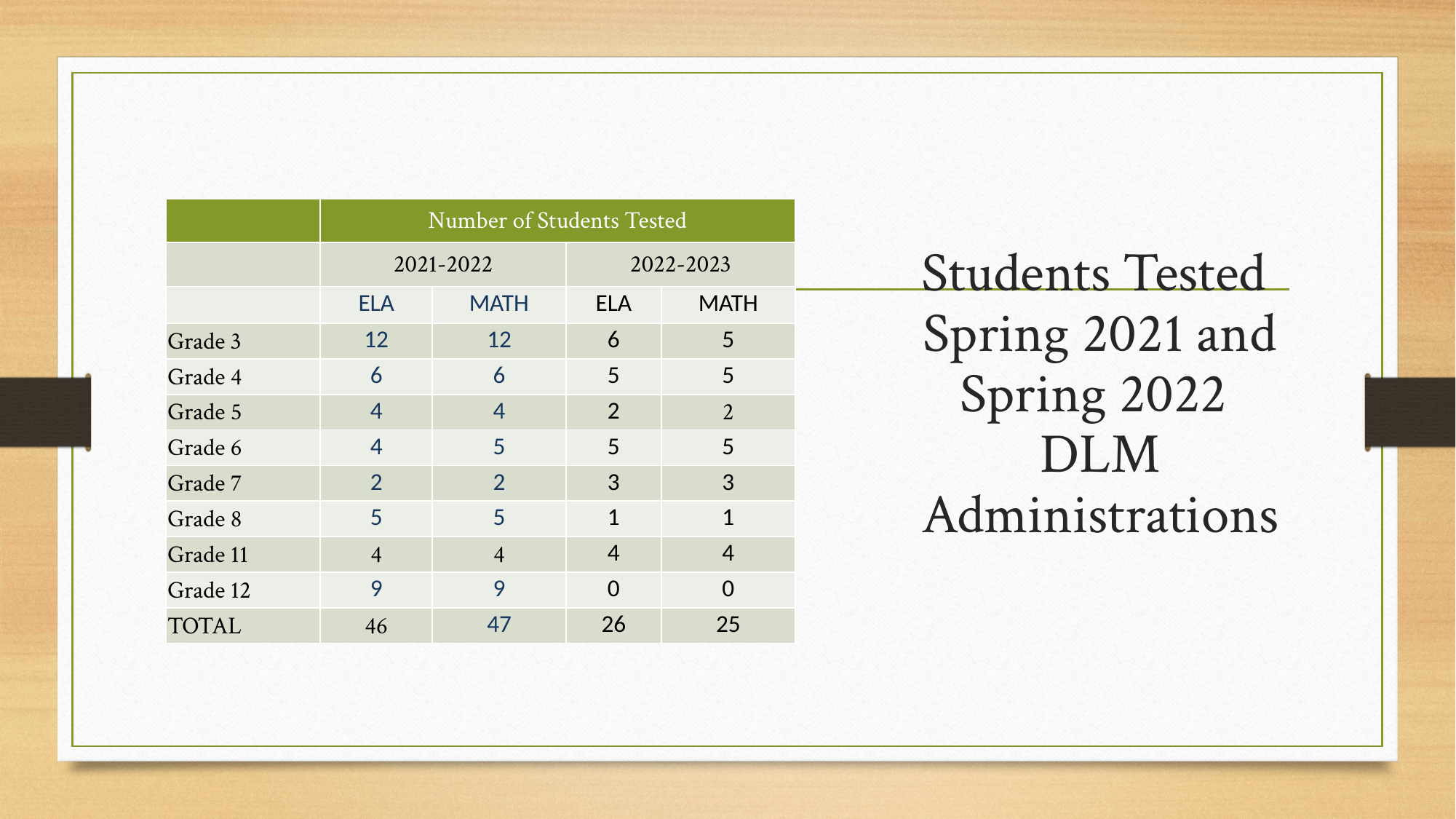

# Students Tested Spring 2021 and Spring 2022 DLM Administrations
|  | Number of Students Tested |  |  |  |
| --- | --- | --- | --- | --- |
|  | 2021-2022 |  | 2022-2023 |  |
|  | ELA | MATH | ELA | MATH |
| Grade 3 | 12 | 12 | 6 | 5 |
| Grade 4 | 6 | 6 | 5 | 5 |
| Grade 5 | 4 | 4 | 2 | 2 |
| Grade 6 | 4 | 5 | 5 | 5 |
| Grade 7 | 2 | 2 | 3 | 3 |
| Grade 8 | 5 | 5 | 1 | 1 |
| Grade 11 | 4 | 4 | 4 | 4 |
| Grade 12 | 9 | 9 | 0 | 0 |
| TOTAL | 46 | 47 | 26 | 25 |